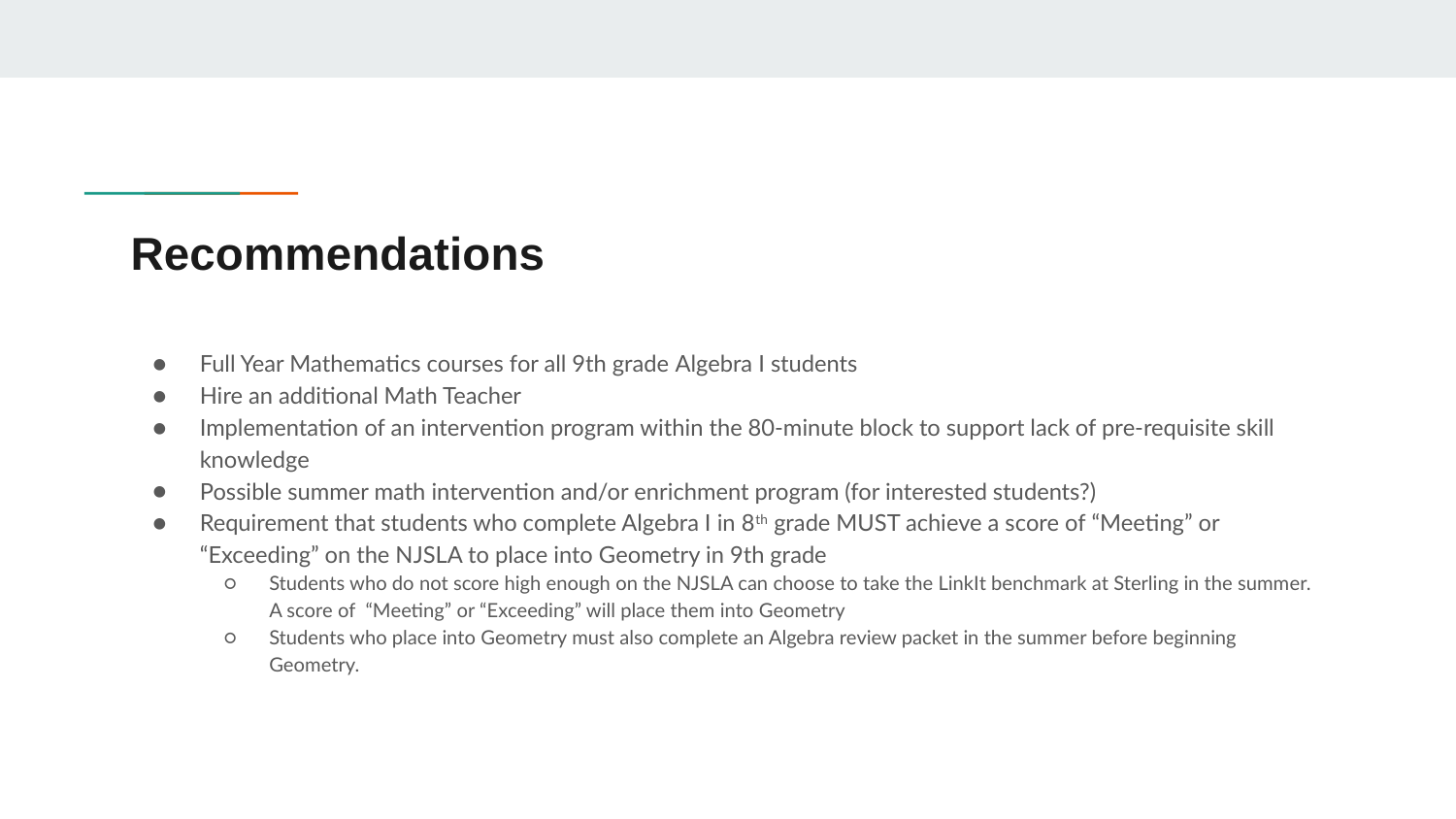

# Recommendations
Full Year Mathematics courses for all 9th grade Algebra I students
Hire an additional Math Teacher
Implementation of an intervention program within the 80-minute block to support lack of pre-requisite skill knowledge
Possible summer math intervention and/or enrichment program (for interested students?)
Requirement that students who complete Algebra I in 8th grade MUST achieve a score of “Meeting” or “Exceeding” on the NJSLA to place into Geometry in 9th grade
Students who do not score high enough on the NJSLA can choose to take the LinkIt benchmark at Sterling in the summer.  A score of  “Meeting” or “Exceeding” will place them into Geometry
Students who place into Geometry must also complete an Algebra review packet in the summer before beginning Geometry.